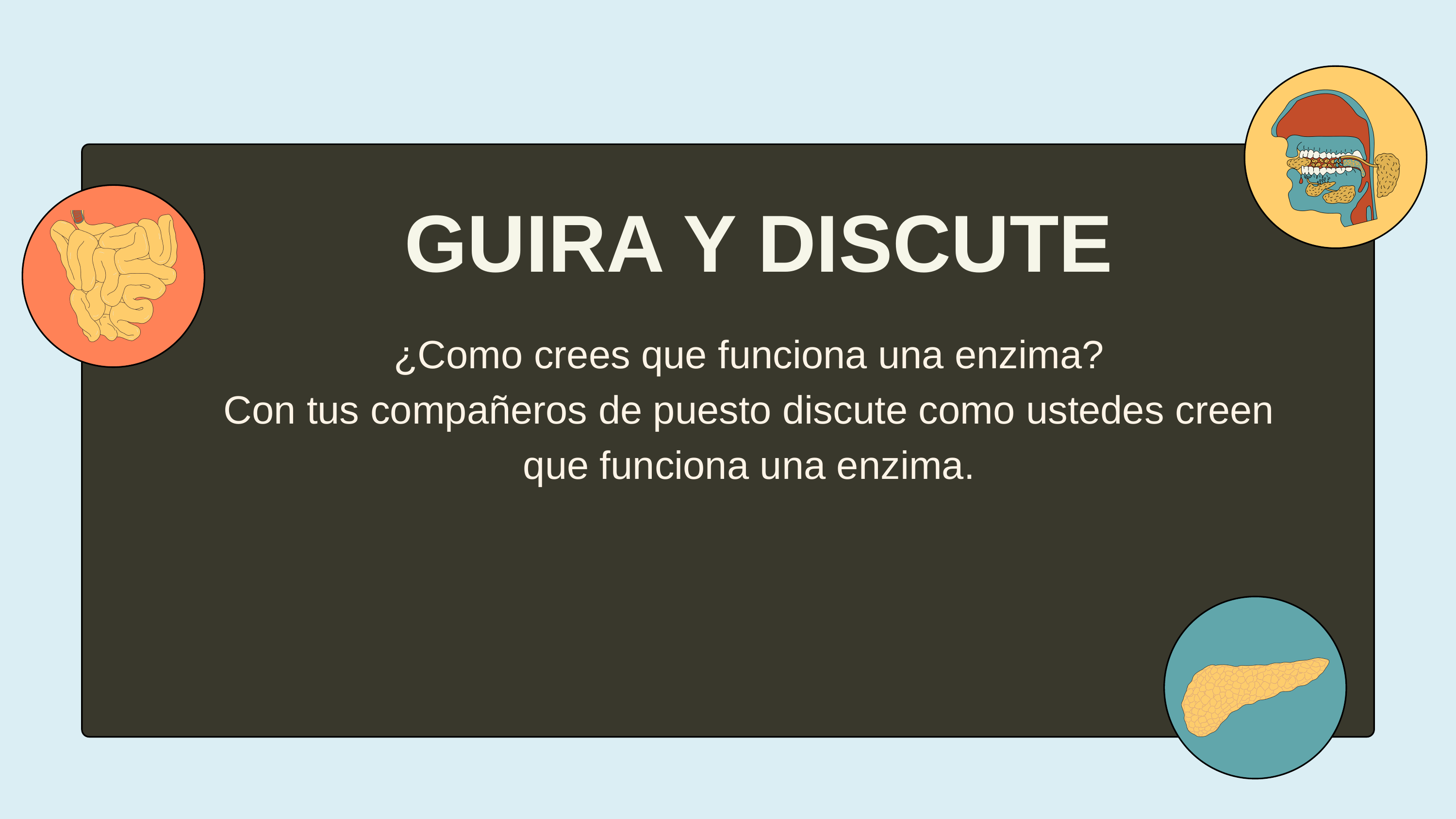

GUIRA Y DISCUTE

¿Como crees que funciona una enzima?
Con tus compañeros de puesto discute como ustedes creen que funciona una enzima.